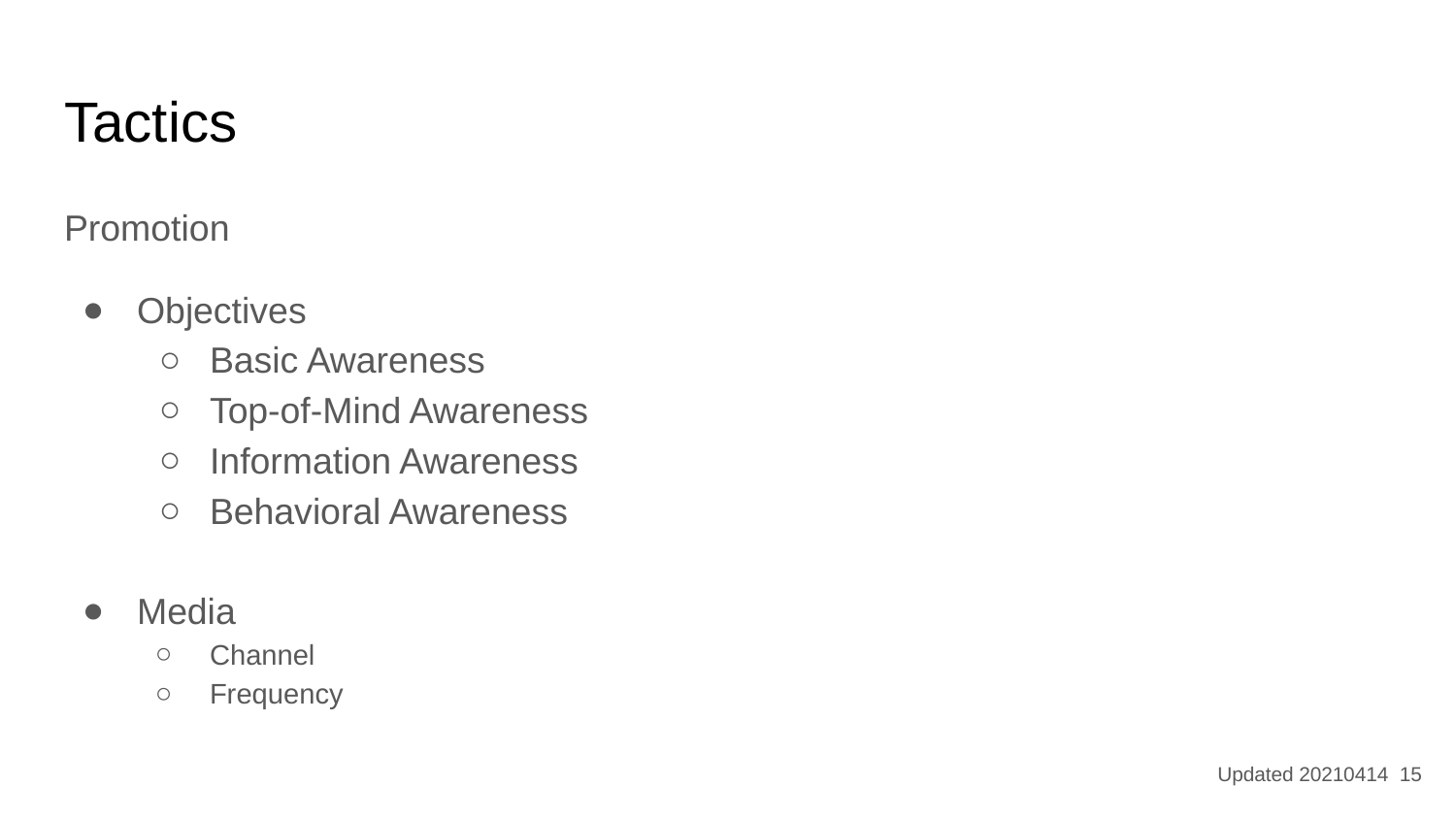

# Tactics
Promotion
Objectives
Basic Awareness
Top-of-Mind Awareness
Information Awareness
Behavioral Awareness
Media
Channel
Frequency
Updated 20210414  15